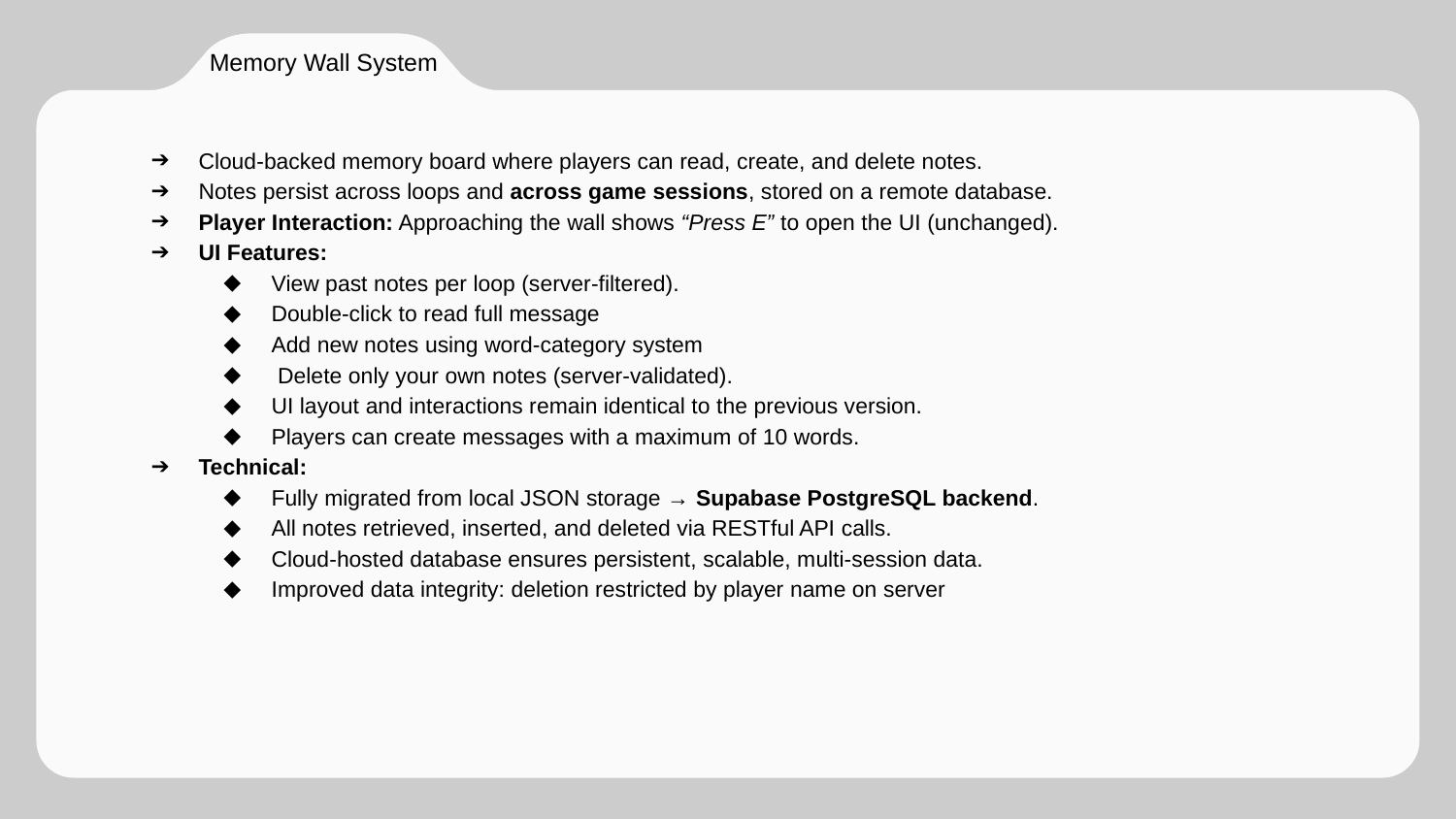

Memory Wall System
Cloud-backed memory board where players can read, create, and delete notes.
Notes persist across loops and across game sessions, stored on a remote database.
Player Interaction: Approaching the wall shows “Press E” to open the UI (unchanged).
UI Features:
View past notes per loop (server-filtered).
Double-click to read full message
Add new notes using word-category system
 Delete only your own notes (server-validated).
UI layout and interactions remain identical to the previous version.
Players can create messages with a maximum of 10 words.
Technical:
Fully migrated from local JSON storage → Supabase PostgreSQL backend.
All notes retrieved, inserted, and deleted via RESTful API calls.
Cloud-hosted database ensures persistent, scalable, multi-session data.
Improved data integrity: deletion restricted by player name on server